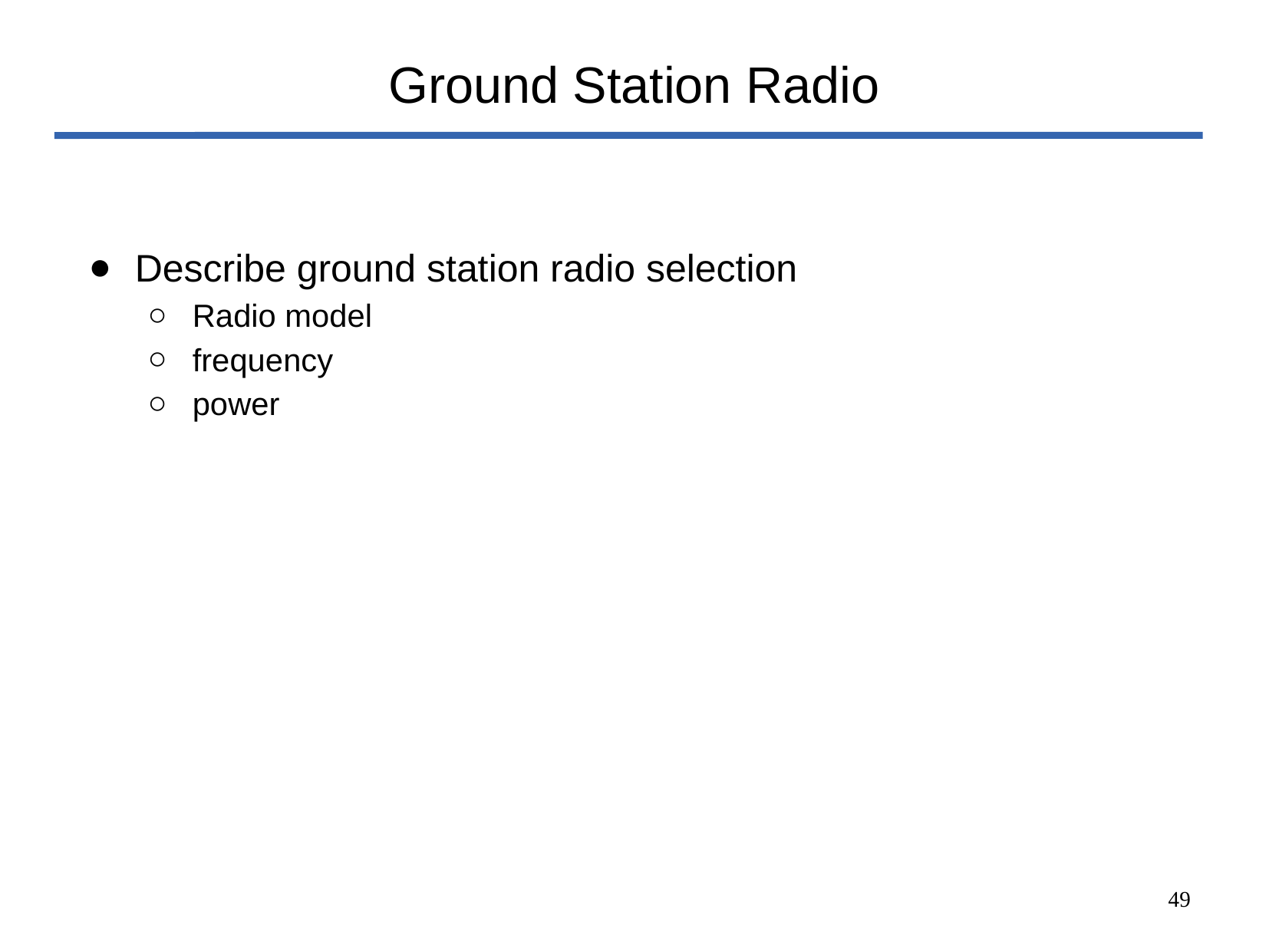

# Ground Station Radio
Describe ground station radio selection
Radio model
frequency
power

49